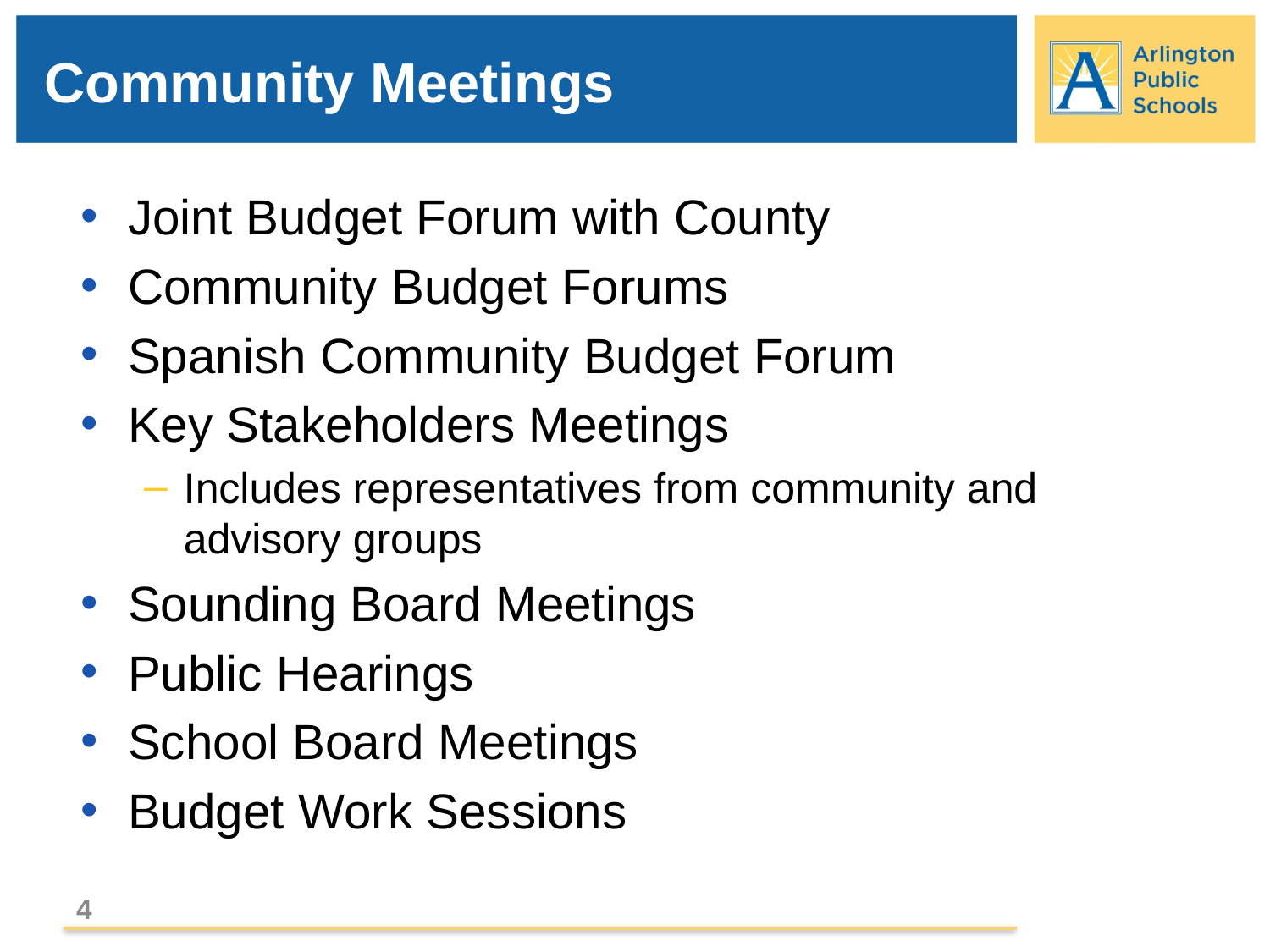

# Community Meetings
Joint Budget Forum with County
Community Budget Forums
Spanish Community Budget Forum
Key Stakeholders Meetings
Includes representatives from community and advisory groups
Sounding Board Meetings
Public Hearings
School Board Meetings
Budget Work Sessions
4